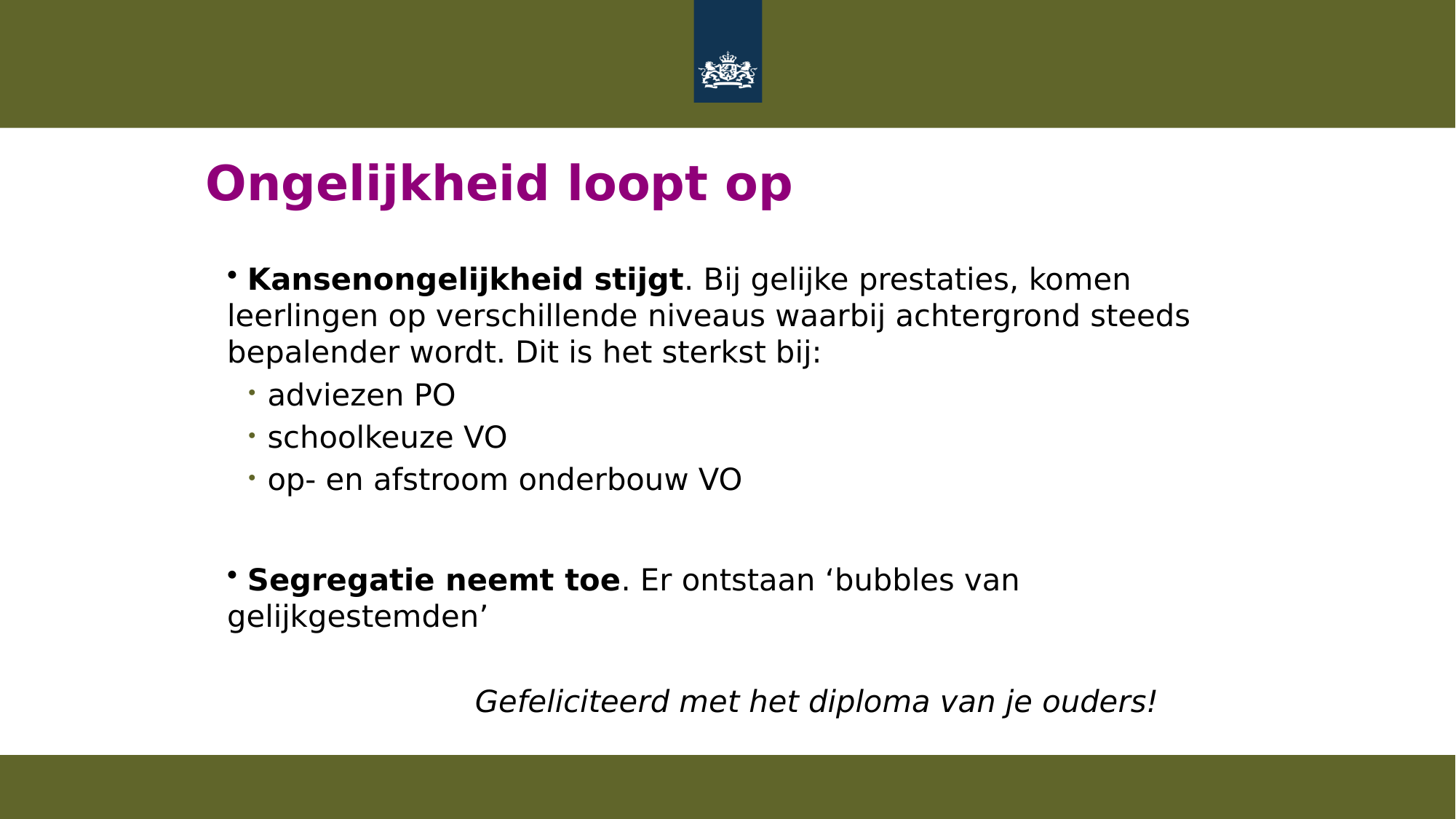

# Ongelijkheid loopt op

 Kansenongelijkheid stijgt. Bij gelijke prestaties, komen leerlingen op verschillende niveaus waarbij achtergrond steeds bepalender wordt. Dit is het sterkst bij:
 adviezen PO
 schoolkeuze VO
 op- en afstroom onderbouw VO

 Segregatie neemt toe. Er ontstaan ‘bubbles van gelijkgestemden’

               Gefeliciteerd met het diploma van je ouders!